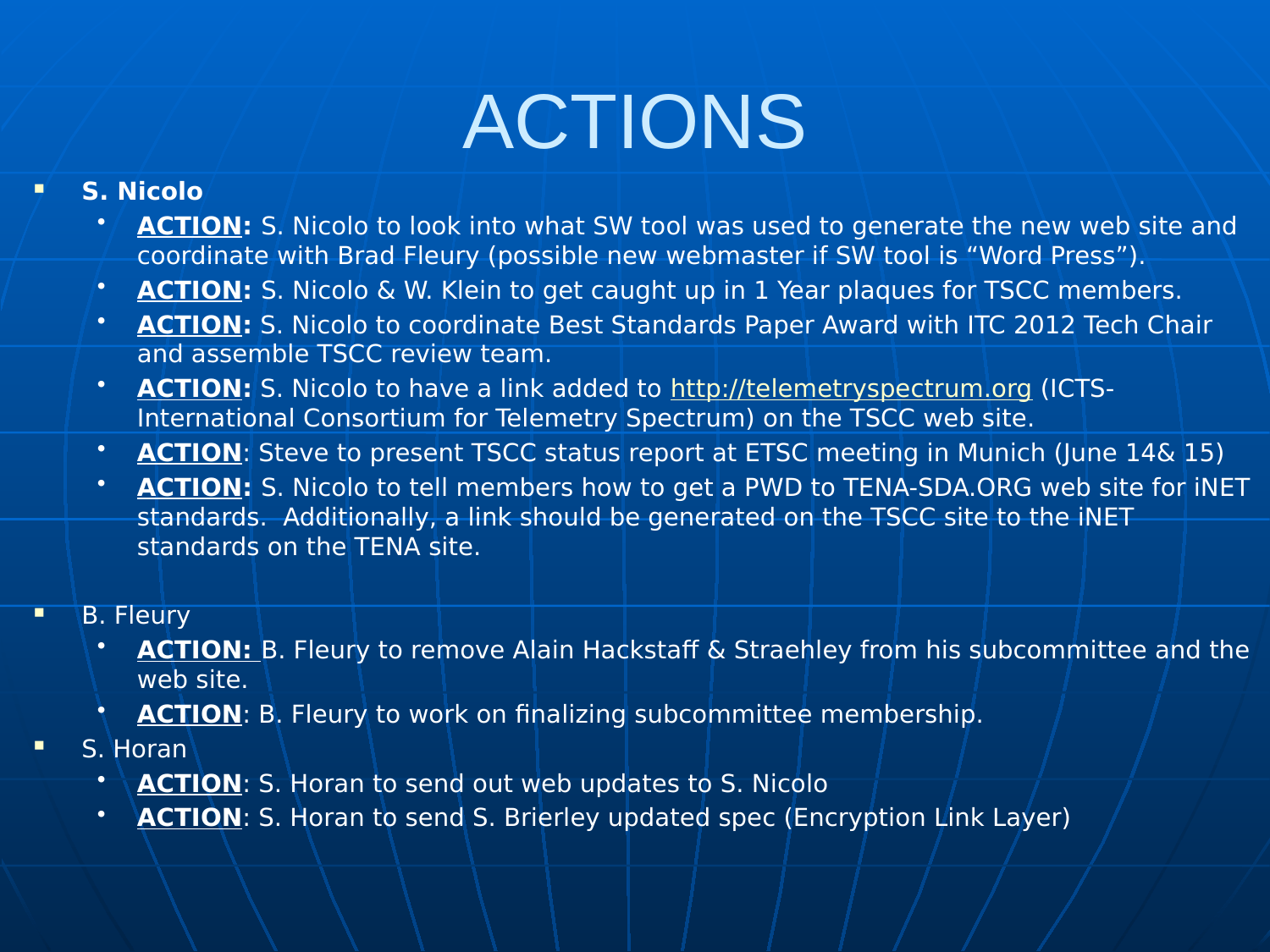

# ACTIONS
S. Nicolo
ACTION: S. Nicolo to look into what SW tool was used to generate the new web site and coordinate with Brad Fleury (possible new webmaster if SW tool is “Word Press”).
ACTION: S. Nicolo & W. Klein to get caught up in 1 Year plaques for TSCC members.
ACTION: S. Nicolo to coordinate Best Standards Paper Award with ITC 2012 Tech Chair and assemble TSCC review team.
ACTION: S. Nicolo to have a link added to http://telemetryspectrum.org (ICTS- International Consortium for Telemetry Spectrum) on the TSCC web site.
ACTION: Steve to present TSCC status report at ETSC meeting in Munich (June 14& 15)
ACTION: S. Nicolo to tell members how to get a PWD to TENA-SDA.ORG web site for iNET standards.  Additionally, a link should be generated on the TSCC site to the iNET standards on the TENA site.

B. Fleury
ACTION: B. Fleury to remove Alain Hackstaff & Straehley from his subcommittee and the web site.
ACTION: B. Fleury to work on finalizing subcommittee membership.
S. Horan
ACTION: S. Horan to send out web updates to S. Nicolo
ACTION: S. Horan to send S. Brierley updated spec (Encryption Link Layer)